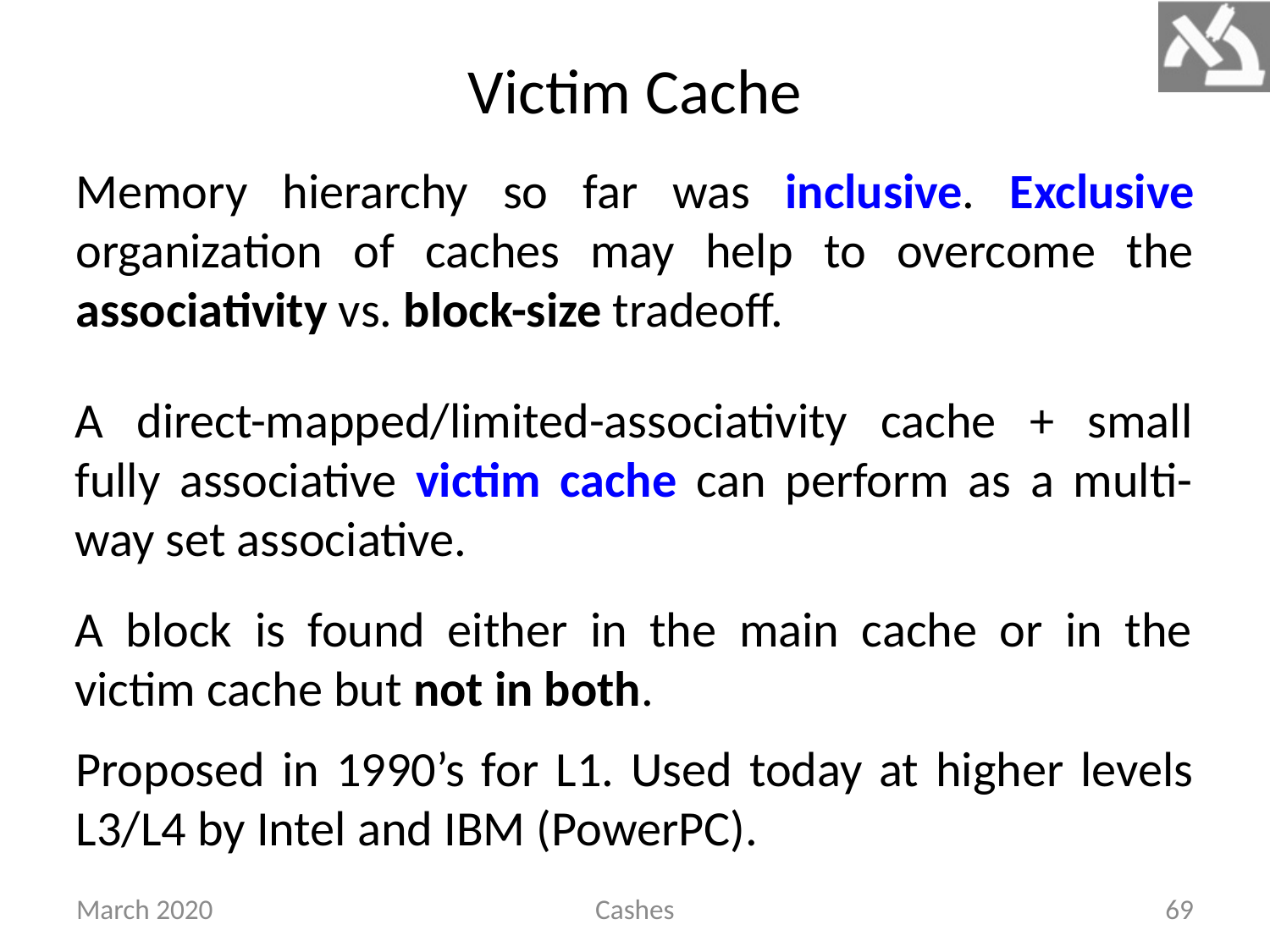

# Victim Cache
Memory hierarchy so far was inclusive. Exclusive organization of caches may help to overcome the associativity vs. block-size tradeoff.
A direct-mapped/limited-associativity cache + small fully associative victim cache can perform as a multi-way set associative.
A block is found either in the main cache or in the victim cache but not in both.
Proposed in 1990’s for L1. Used today at higher levels L3/L4 by Intel and IBM (PowerPC).
March 2020
Cashes
69